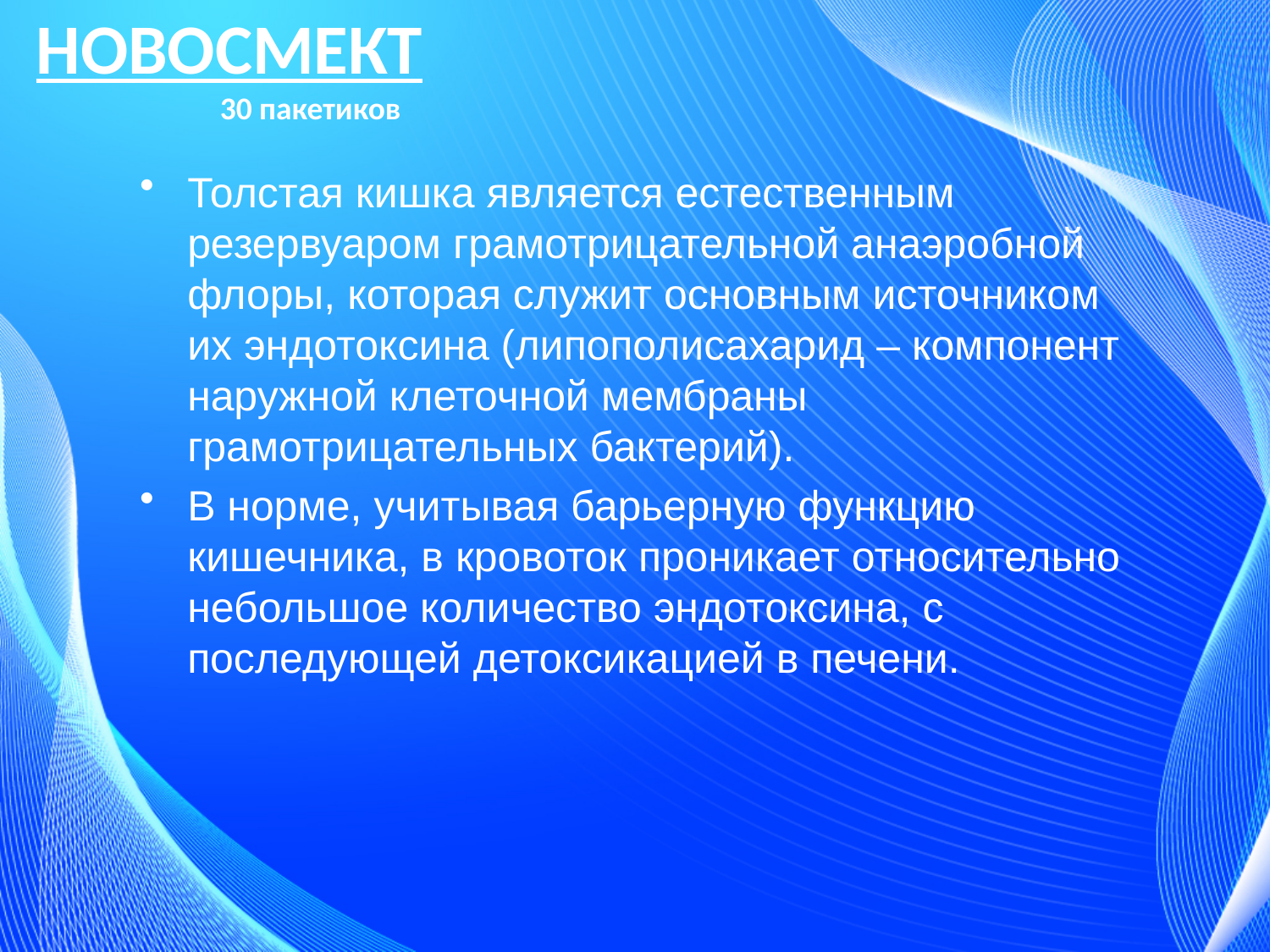

НОВОСМЕКТ
 30 пакетиков
Толстая кишка является естественным резервуаром грамотрицательной анаэробной флоры, которая служит основным источником их эндотоксина (липополисахарид – компонент наружной клеточной мембраны грамотрицательных бактерий).
В норме, учитывая барьерную функцию кишечника, в кровоток проникает относительно небольшое количество эндотоксина, с последующей детоксикацией в печени.